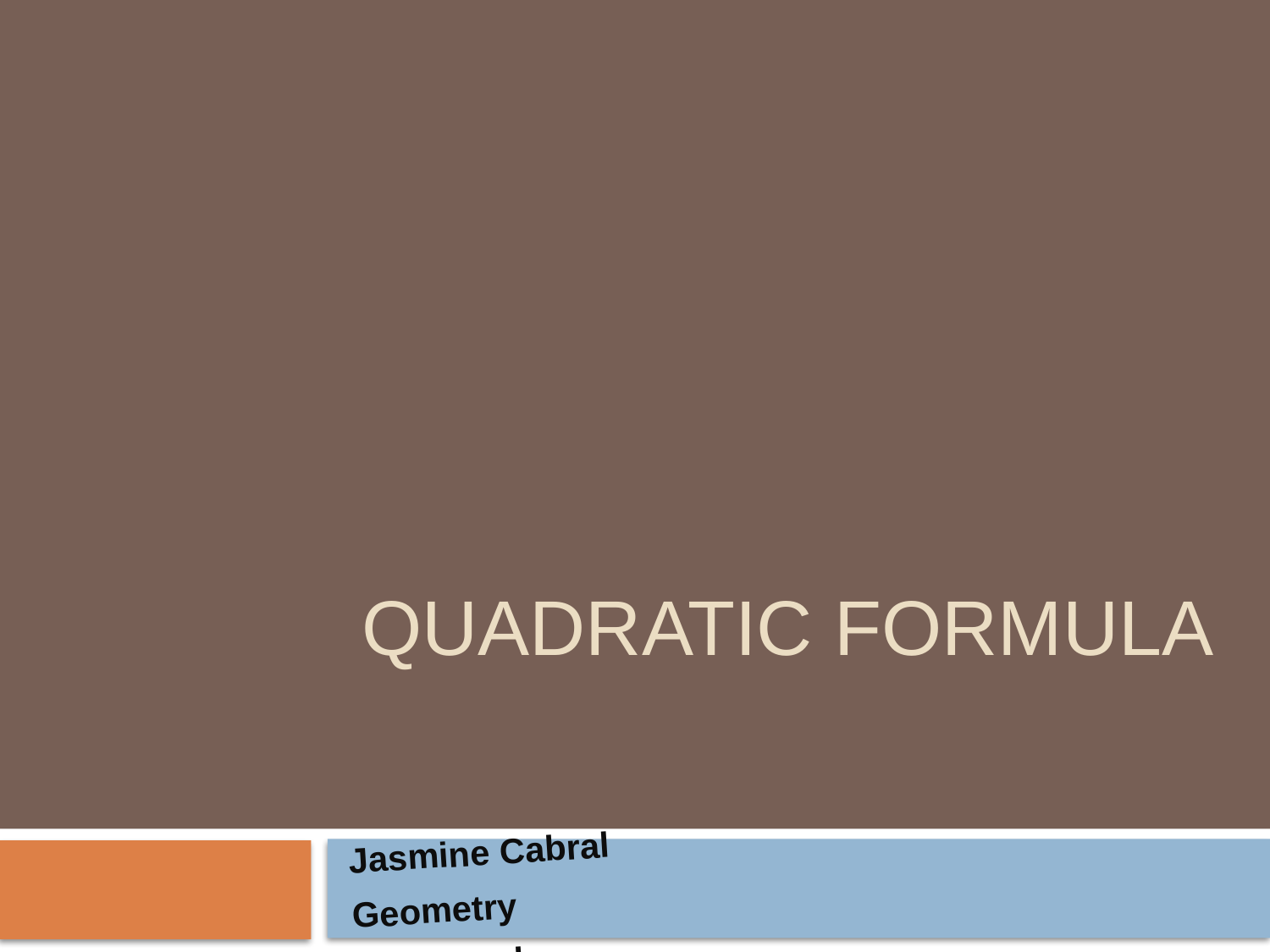

# Quadratic Formula
Jasmine Cabral
Geometry
Ms. Hough